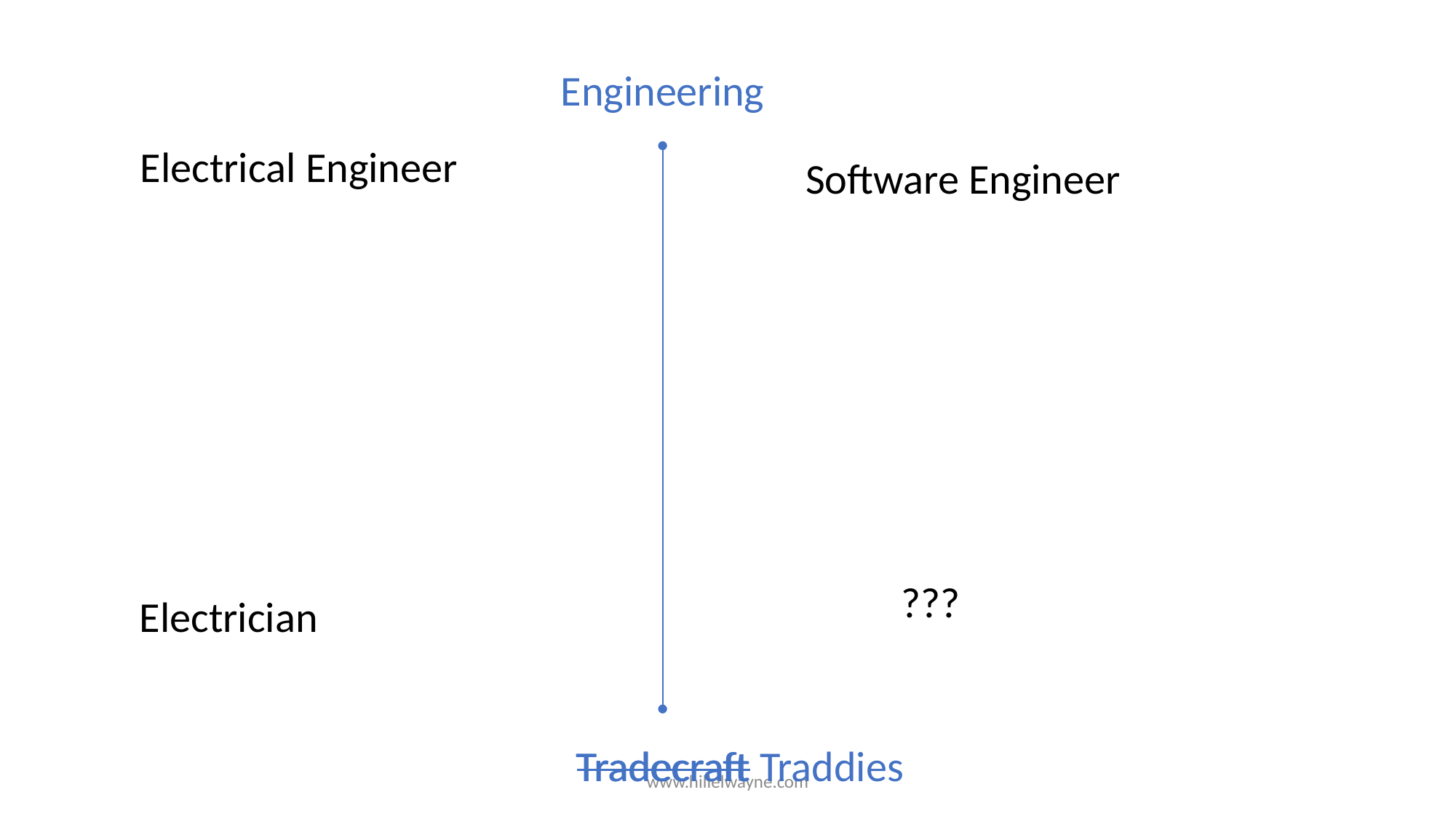

Engineering
Electrical Engineer
Software Engineer
???
Electrician
Tradecraft Traddies
Tradecraft
www.hillelwayne.com